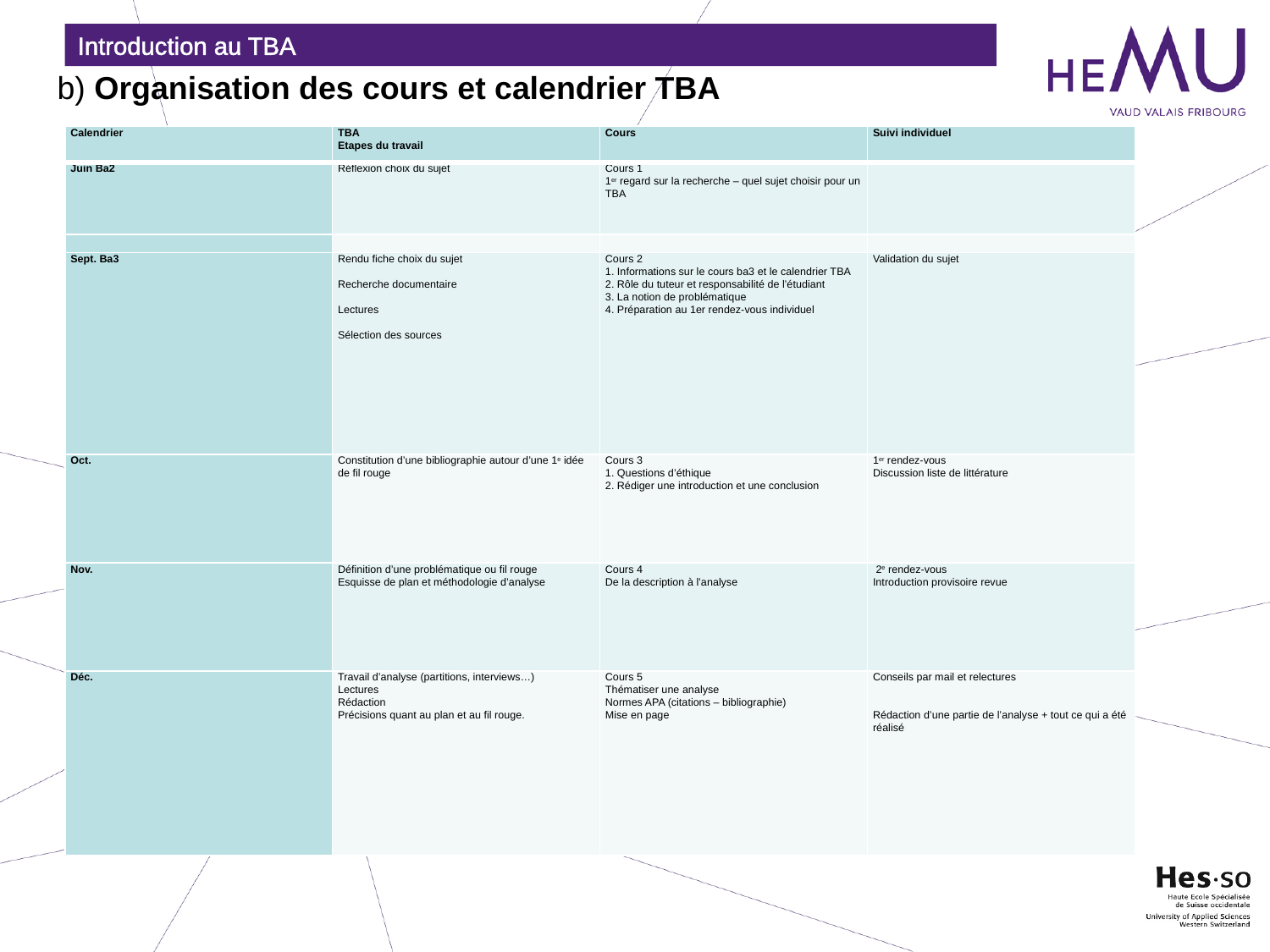

Introduction au TBA
b) Organisation des cours et calendrier TBA
| Calendrier | TBA Etapes du travail | Cours | Suivi individuel |
| --- | --- | --- | --- |
| Juin Ba2 | Réflexion choix du sujet | Cours 1 1er regard sur la recherche – quel sujet choisir pour un TBA |  |
|  |  |  |  |
| Sept. Ba3 | Rendu fiche choix du sujet   Recherche documentaire   Lectures   Sélection des sources | Cours 2 1. Informations sur le cours ba3 et le calendrier TBA 2. Rôle du tuteur et responsabilité de l’étudiant 3. La notion de problématique 4. Préparation au 1er rendez-vous individuel | Validation du sujet |
| Oct. | Constitution d’une bibliographie autour d’une 1e idée de fil rouge | Cours 3 1. Questions d’éthique 2. Rédiger une introduction et une conclusion | 1er rendez-vous Discussion liste de littérature |
| Nov. | Définition d’une problématique ou fil rouge Esquisse de plan et méthodologie d’analyse | Cours 4 De la description à l’analyse | 2e rendez-vous Introduction provisoire revue |
| Déc. | Travail d’analyse (partitions, interviews…) Lectures Rédaction Précisions quant au plan et au fil rouge. | Cours 5 Thématiser une analyse Normes APA (citations – bibliographie) Mise en page | Conseils par mail et relectures     Rédaction d’une partie de l’analyse + tout ce qui a été réalisé |